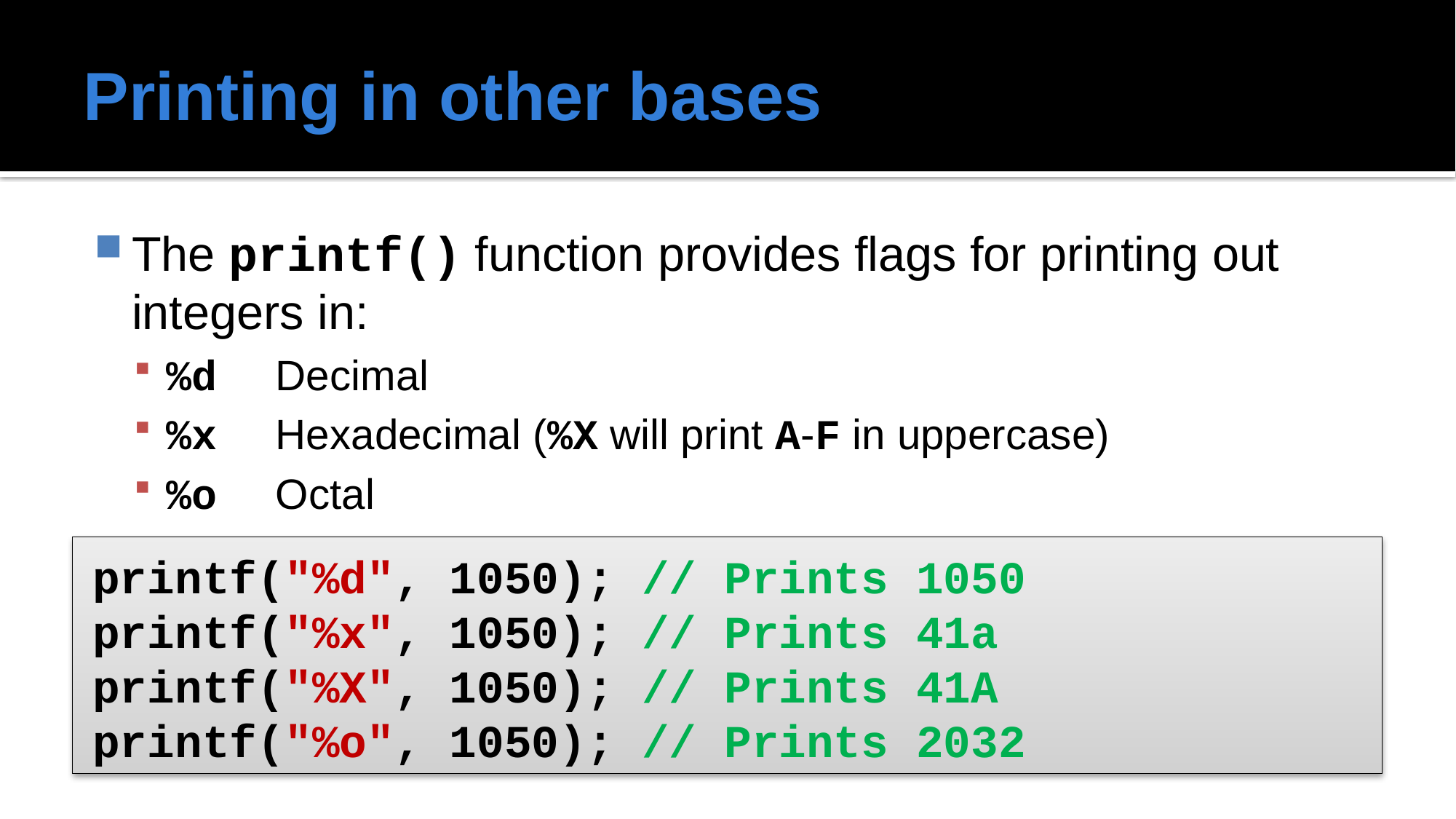

# Printing in other bases
The printf() function provides flags for printing out integers in:
%d	Decimal
%x	Hexadecimal (%X will print A-F in uppercase)
%o	Octal
printf("%d", 1050); // Prints 1050
printf("%x", 1050); // Prints 41a
printf("%X", 1050); // Prints 41A
printf("%o", 1050); // Prints 2032